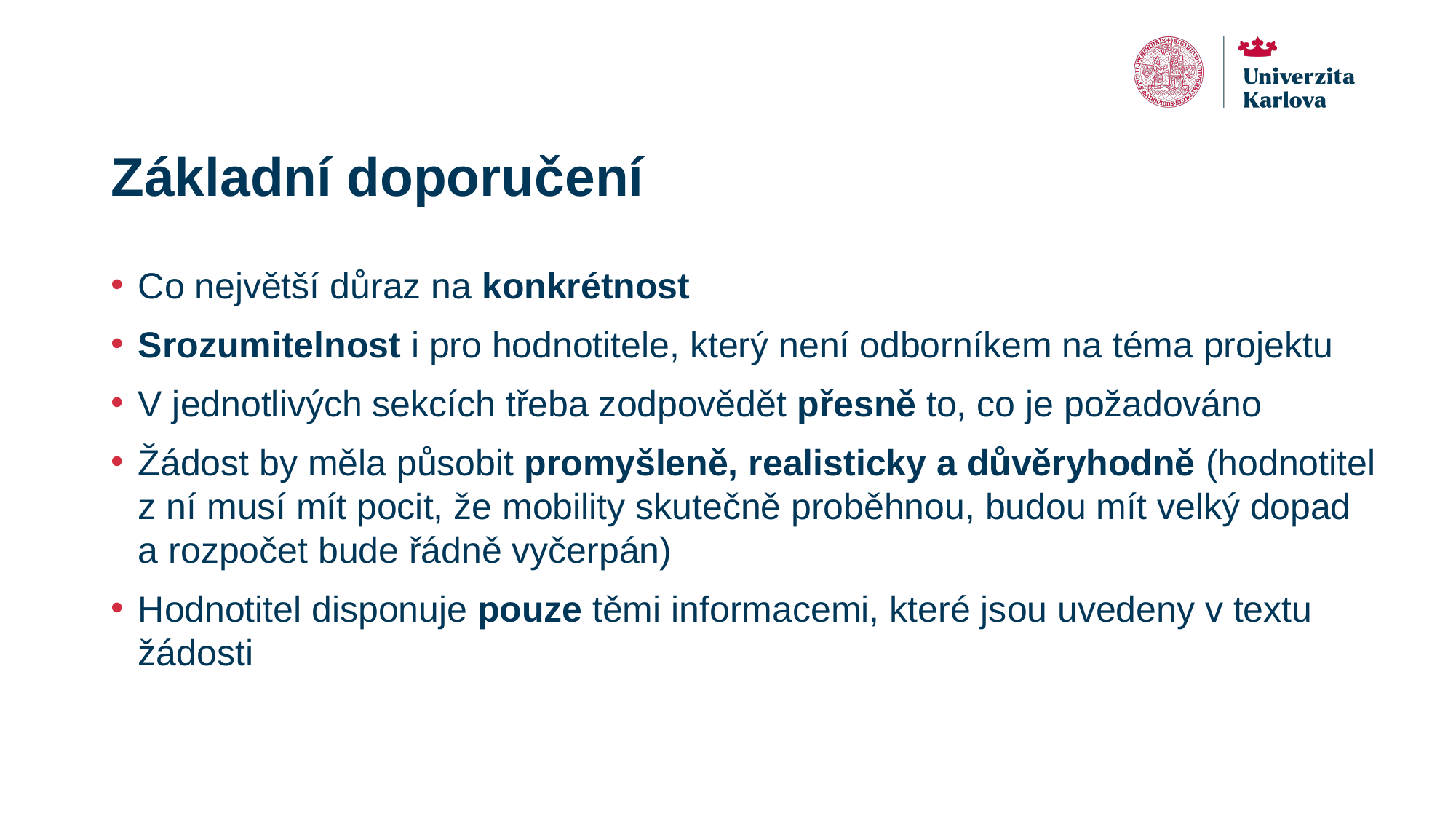

# Základní doporučení
Co největší důraz na konkrétnost
Srozumitelnost i pro hodnotitele, který není odborníkem na téma projektu
V jednotlivých sekcích třeba zodpovědět přesně to, co je požadováno
Žádost by měla působit promyšleně, realisticky a důvěryhodně (hodnotitel z ní musí mít pocit, že mobility skutečně proběhnou, budou mít velký dopad a rozpočet bude řádně vyčerpán)
Hodnotitel disponuje pouze těmi informacemi, které jsou uvedeny v textu žádosti